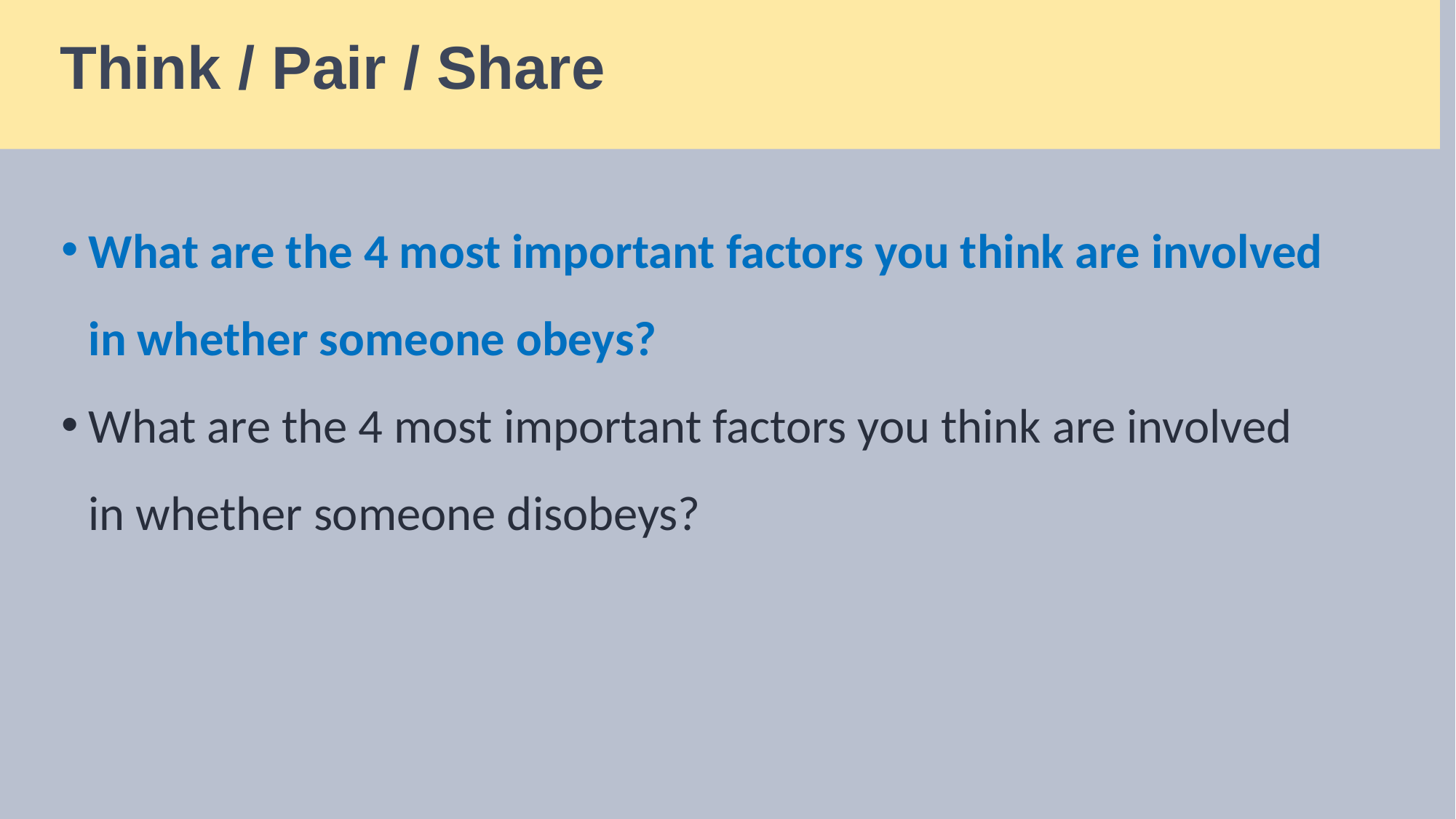

# Think / Pair / Share
What are the 4 most important factors you think are involved in whether someone obeys?
What are the 4 most important factors you think are involved in whether someone disobeys?